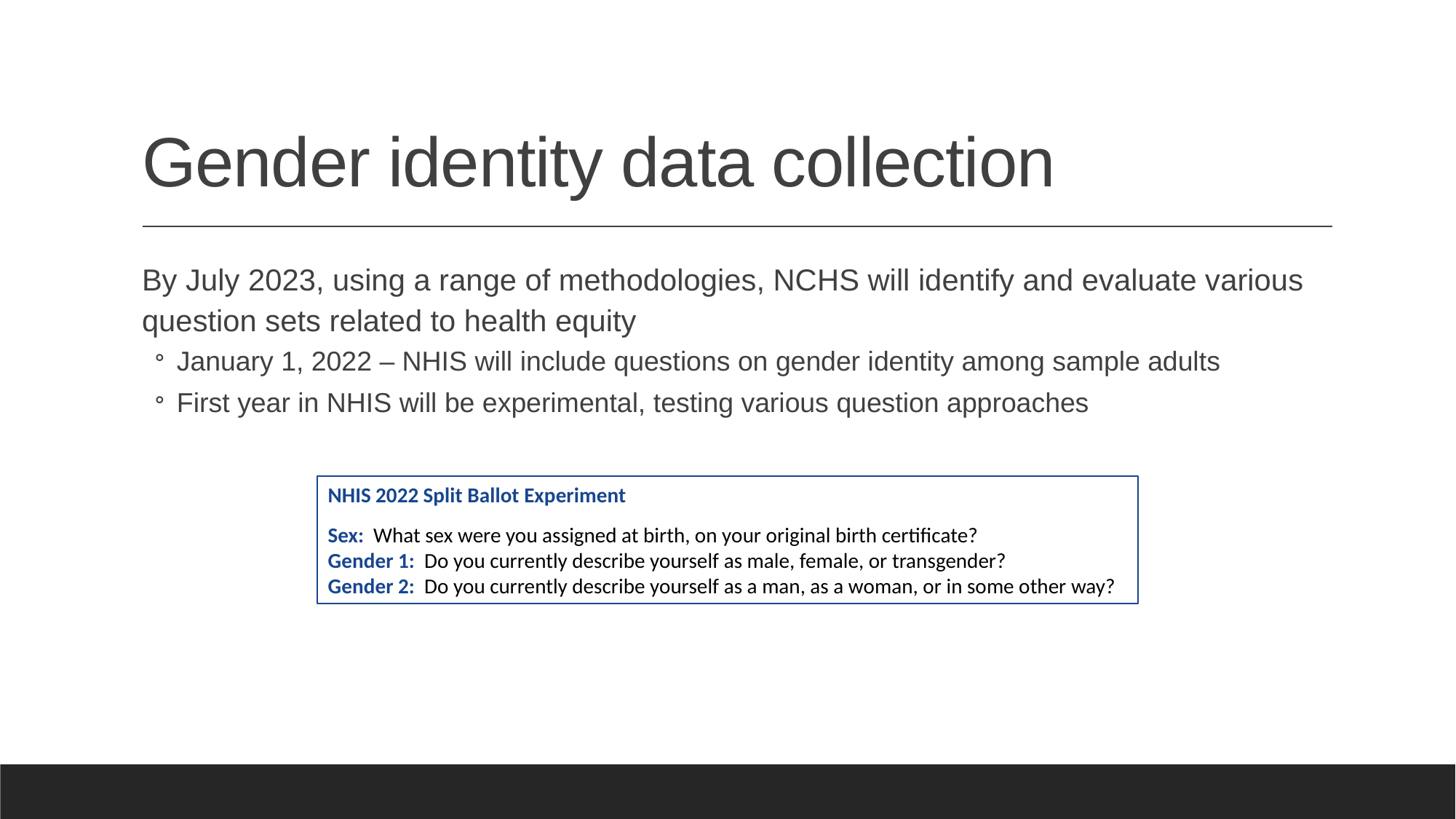

# Gender identity data collection
By July 2023, using a range of methodologies, NCHS will identify and evaluate various question sets related to health equity
January 1, 2022 – NHIS will include questions on gender identity among sample adults
First year in NHIS will be experimental, testing various question approaches

NHIS 2022 Split Ballot Experiment

Sex:  What sex were you assigned at birth, on your original birth certificate?
Gender 1:  Do you currently describe yourself as male, female, or transgender?
Gender 2:  Do you currently describe yourself as a man, as a woman, or in some other way?